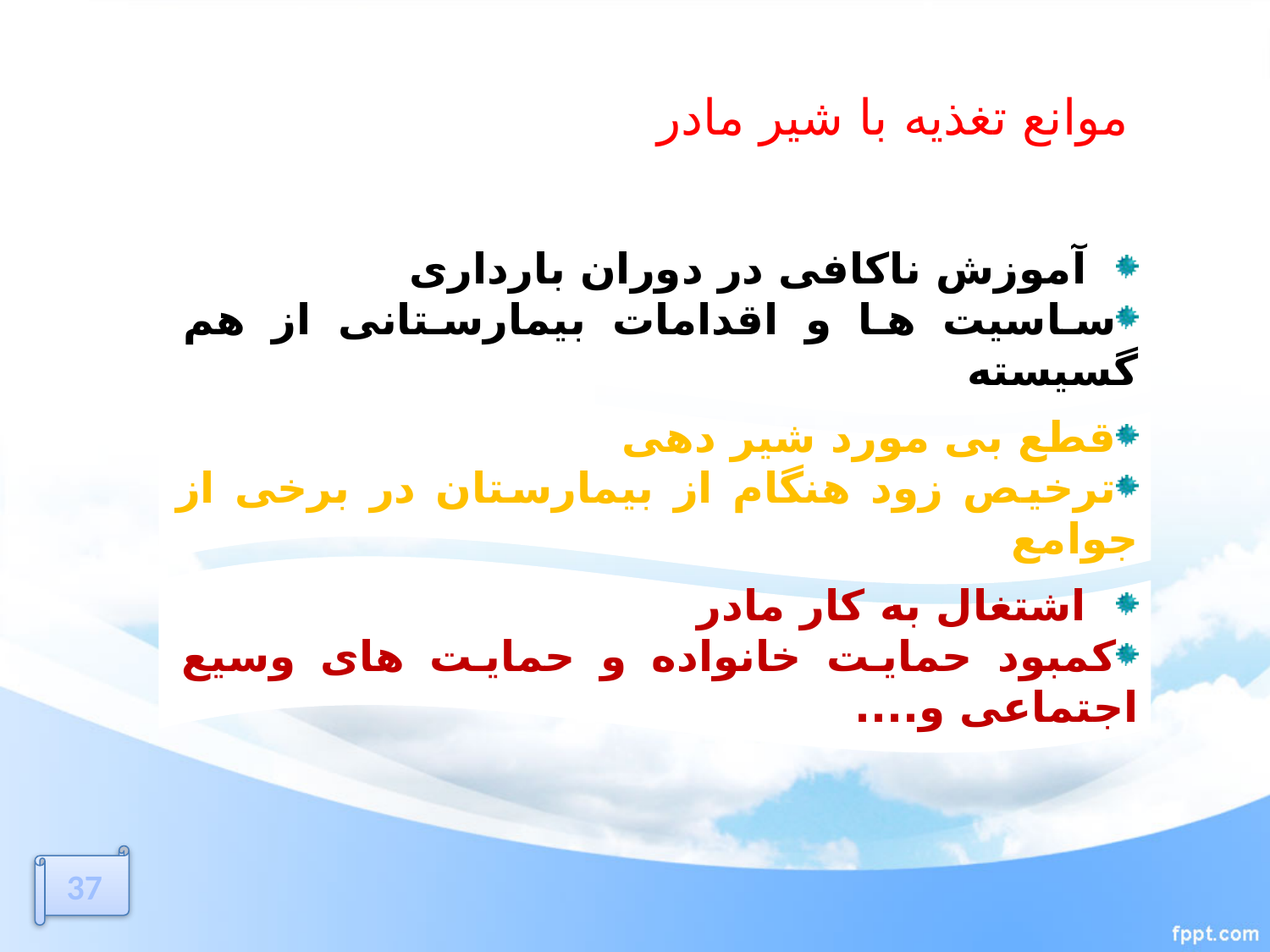

موانع تغذیه با شیر مادر
  آموزش ناکافی در دوران بارداری
ساسیت ها و اقدامات بیمارستانی از هم گسیسته
قطع بی مورد شیر دهی
ترخیص زود هنگام از بیمارستان در برخی از جوامع
  اشتغال به کار مادر
کمبود حمایت خانواده و حمایت های وسیع اجتماعی و....
37